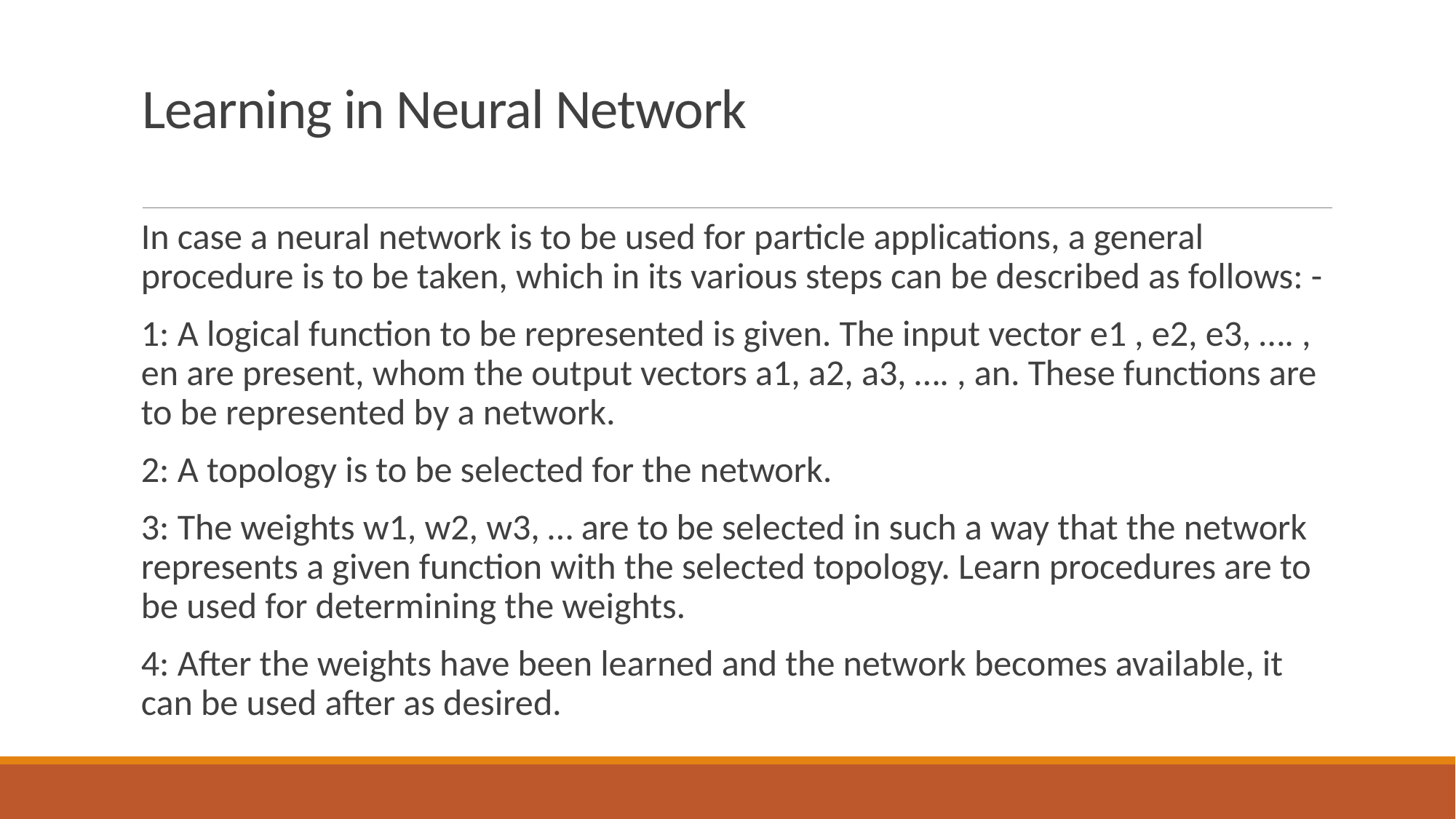

# Learning in Neural Network
In case a neural network is to be used for particle applications, a general procedure is to be taken, which in its various steps can be described as follows: -
1: A logical function to be represented is given. The input vector e1 , e2, e3, …. , en are present, whom the output vectors a1, a2, a3, …. , an. These functions are to be represented by a network.
2: A topology is to be selected for the network.
3: The weights w1, w2, w3, … are to be selected in such a way that the network represents a given function with the selected topology. Learn procedures are to be used for determining the weights.
4: After the weights have been learned and the network becomes available, it can be used after as desired.